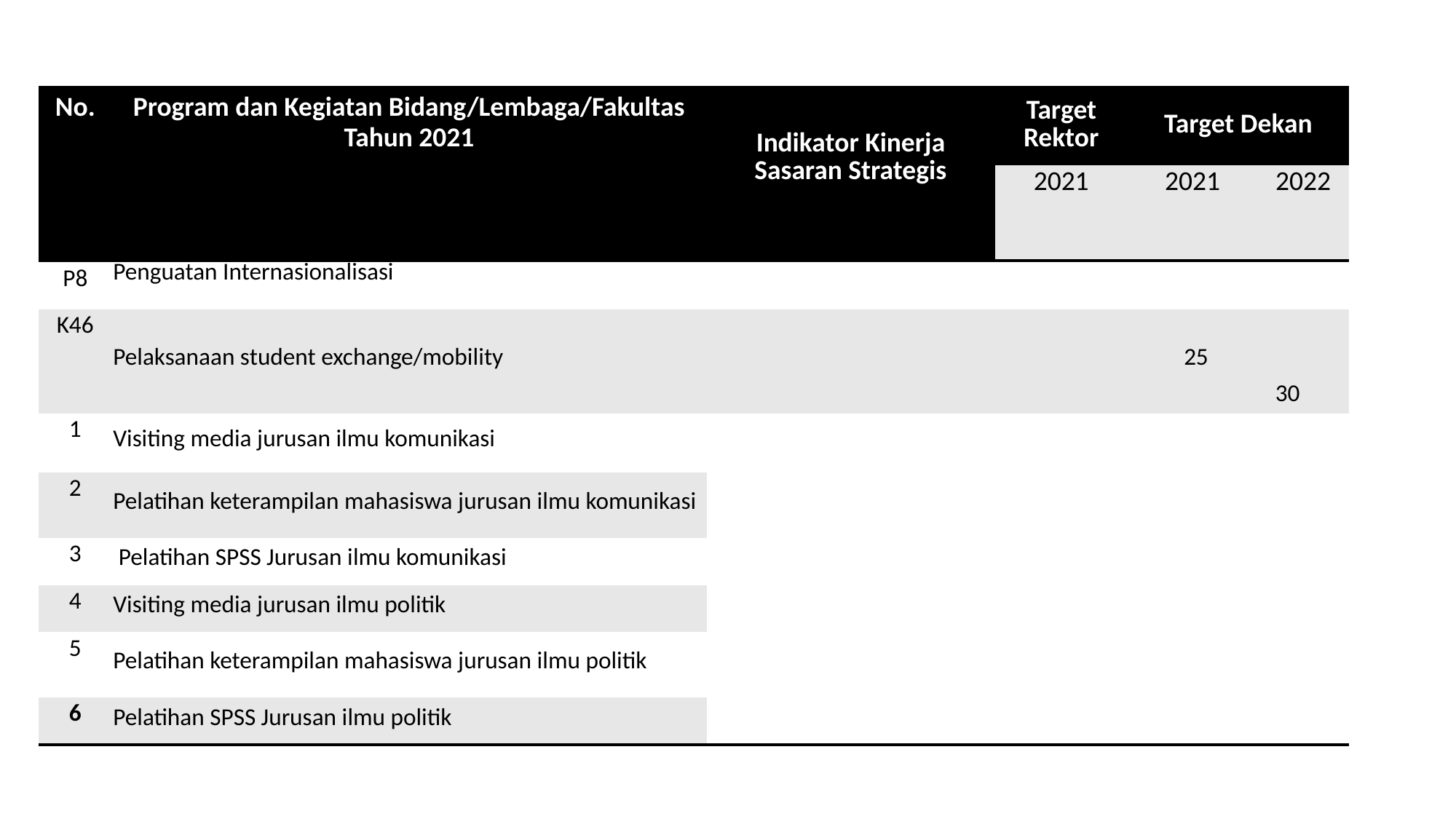

| No. | Program dan Kegiatan Bidang/Lembaga/Fakultas Tahun 2021 | Indikator Kinerja Sasaran Strategis | Target Rektor | Target Dekan |  |
| --- | --- | --- | --- | --- | --- |
|  |  |  | 2021 | 2021 | 2022 |
| P8 | Penguatan Internasionalisasi |  |  |  |  |
| K46 | Pelaksanaan student exchange/mobility |  |  | 25 | 30 |
| 1 | Visiting media jurusan ilmu komunikasi |  |  |  |  |
| 2 | Pelatihan keterampilan mahasiswa jurusan ilmu komunikasi |  |  |  |  |
| 3 | Pelatihan SPSS Jurusan ilmu komunikasi |  |  |  |  |
| 4 | Visiting media jurusan ilmu politik |  |  |  |  |
| 5 | Pelatihan keterampilan mahasiswa jurusan ilmu politik |  |  |  |  |
| 6 | Pelatihan SPSS Jurusan ilmu politik |  |  |  |  |